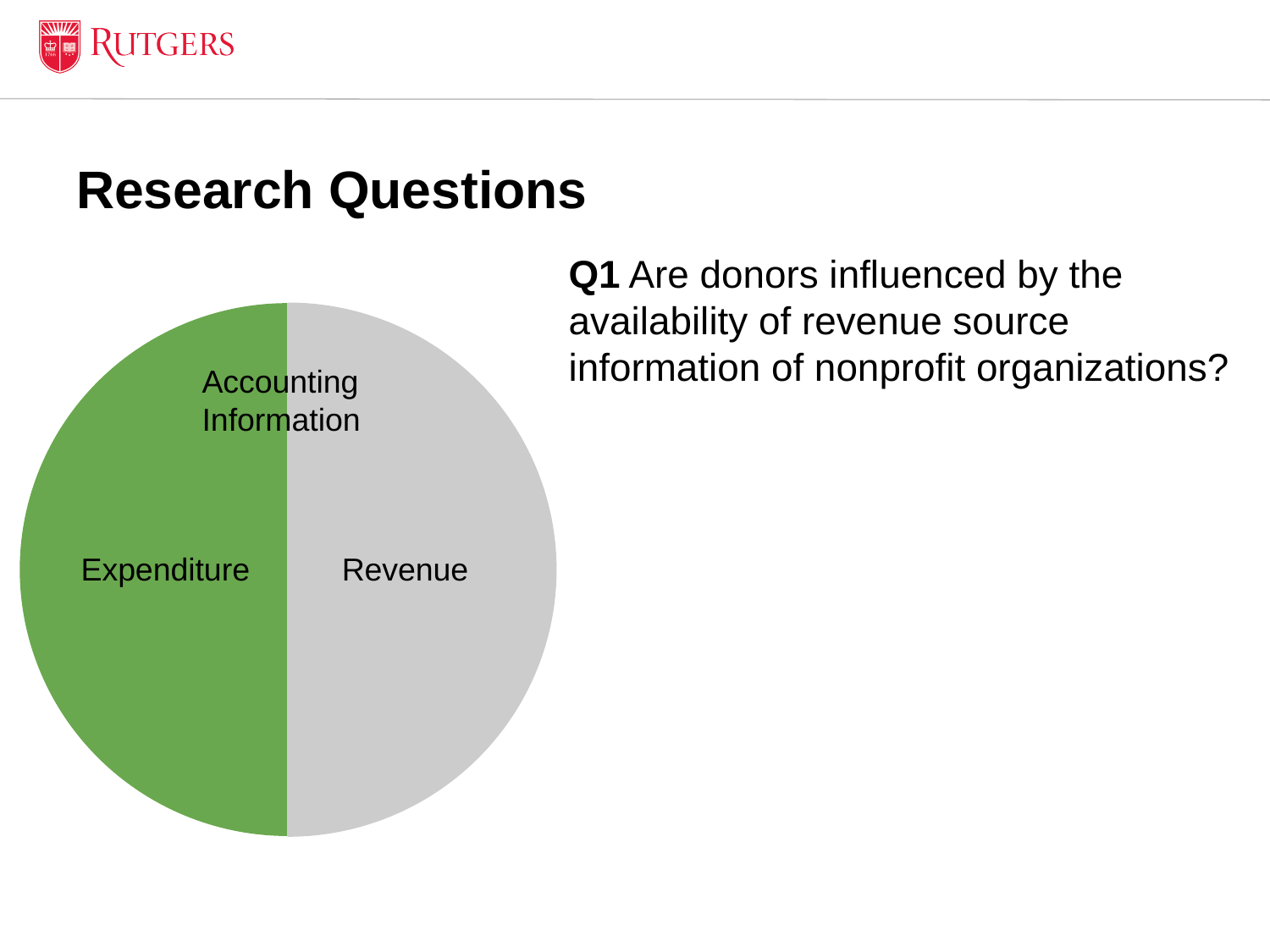

# Research Questions
Q1 Are donors influenced by the availability of revenue source information of nonprofit organizations?

Accounting Information
Expenditure
Revenue